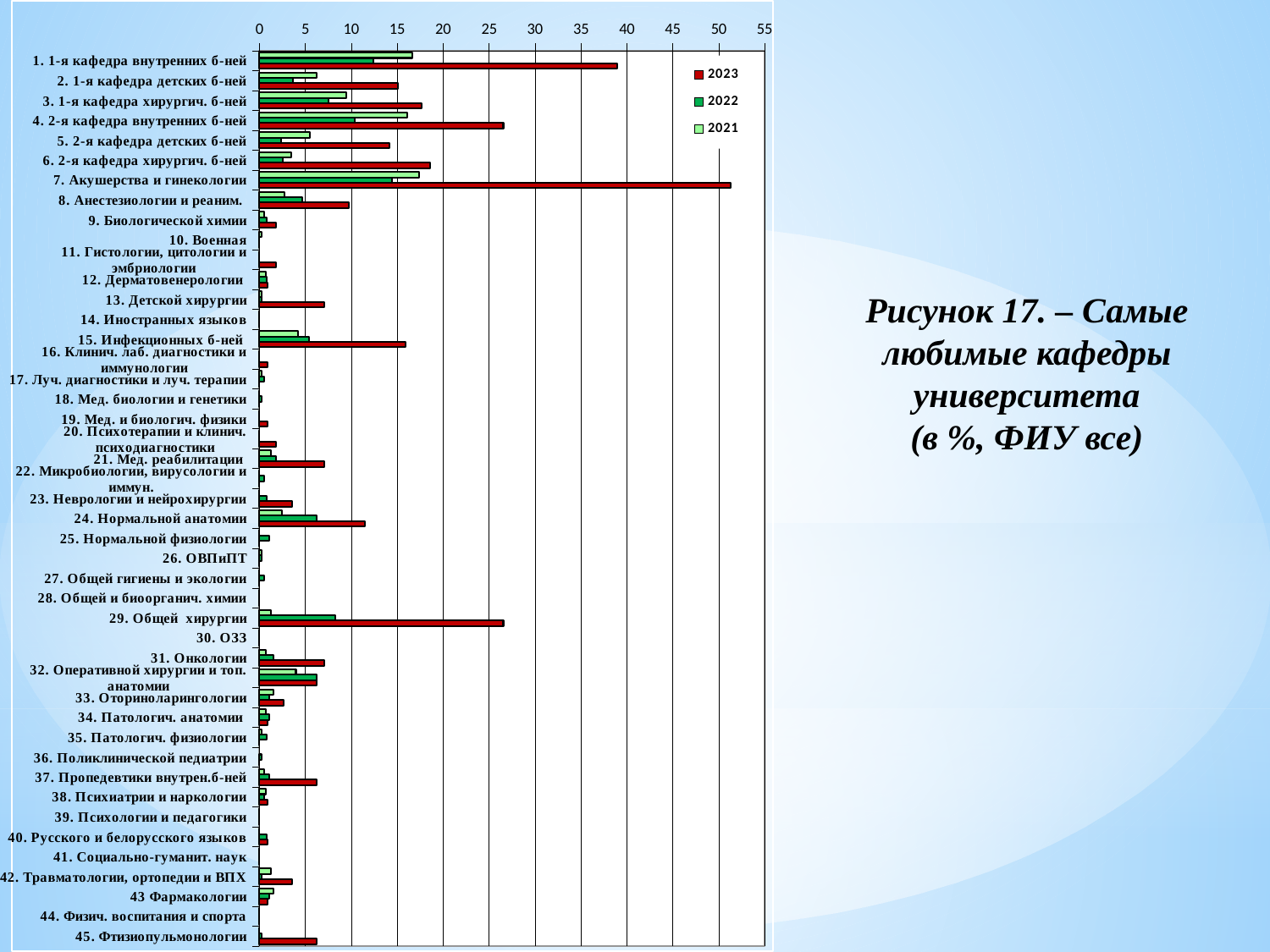

### Chart

| Category | 2021 | 2022 | 2023 |
|---|---|---|---|
| 1. 1-я кафедра внутренних б-ней | 16.63000000000001 | 12.4 | 38.94 |
| 2. 1-я кафедра детских б-ней | 6.2 | 3.62 | 15.04 |
| 3. 1-я кафедра хирургич. б-ней | 9.43 | 7.49 | 17.7 |
| 4. 2-я кафедра внутренних б-ней | 16.13000000000001 | 10.34 | 26.55 |
| 5. 2-я кафедра детских б-ней | 5.46 | 2.3299999999999987 | 14.16 |
| 6. 2-я кафедра хирургич. б-ней | 3.4699999999999998 | 2.58 | 18.579999999999988 |
| 7. Акушерства и гинекологии | 17.37 | 14.47 | 51.33 |
| 8. Анестезиологии и реаним.  | 2.73 | 4.6499999999999995 | 9.729999999999999 |
| 9. Биологической химии | 0.5 | 0.78 | 1.77 |
| 10. Военная | 0.25 | 0.0 | 0.0 |
| 11. Гистологии, цитологии и эмбриологии | 0.0 | 0.0 | 1.77 |
| 12. Дерматовенерологии  | 0.7400000000000003 | 0.78 | 0.88 |
| 13. Детской хирургии | 0.25 | 0.26 | 7.08 |
| 14. Иностранных языков | 0.0 | 0.0 | 0.0 |
| 15. Инфекционных б-ней  | 4.22 | 5.430000000000002 | 15.93 |
| 16. Клинич. лаб. диагностики и иммунологии | 0.0 | 0.0 | 0.88 |
| 17. Луч. диагностики и луч. терапии | 0.25 | 0.52 | 0.0 |
| 18. Мед. биологии и генетики | 0.0 | 0.26 | 0.0 |
| 19. Мед. и биологич. физики | 0.0 | 0.0 | 0.88 |
| 20. Психотерапии и клинич. психодиагностики | 0.0 | 0.0 | 1.77 |
| 21. Мед. реабилитации  | 1.24 | 1.81 | 7.08 |
| 22. Микробиологии, вирусологии и иммун. | 0.0 | 0.52 | 0.0 |
| 23. Неврологии и нейрохирургии | 0.0 | 0.78 | 3.54 |
| 24. Нормальной анатомии | 2.48 | 6.2 | 11.5 |
| 25. Нормальной физиологии | 0.0 | 1.03 | 0.0 |
| 26. ОВПиПТ | 0.25 | 0.26 | 0.0 |
| 27. Общей гигиены и экологии | 0.0 | 0.52 | 0.0 |
| 28. Общей и биоорганич. химии | 0.0 | 0.0 | 0.0 |
| 29. Общей  хирургии | 1.24 | 8.27 | 26.55 |
| 30. ОЗЗ | 0.0 | 0.0 | 0.0 |
| 31. Онкологии | 0.7400000000000003 | 1.55 | 7.08 |
| 32. Оперативной хирургии и топ. анатомии | 3.9699999999999998 | 6.2 | 6.1899999999999995 |
| 33. Оториноларингологии | 1.49 | 1.03 | 2.65 |
| 34. Патологич. анатомии  | 0.7400000000000003 | 1.03 | 0.88 |
| 35. Патологич. физиологии | 0.25 | 0.78 | 0.0 |
| 36. Поликлинической педиатрии | None | 0.26 | 0.0 |
| 37. Пропедевтики внутрен.б-ней | 0.5 | 1.03 | 6.1899999999999995 |
| 38. Психиатрии и наркологии | 0.7400000000000003 | 0.52 | 0.88 |
| 39. Психологии и педагогики | 0.0 | 0.0 | 0.0 |
| 40. Русского и белорусского языков | 0.0 | 0.78 | 0.88 |
| 41. Социально-гуманит. наук | 0.0 | 0.0 | 0.0 |
| 42. Травматологии, ортопедии и ВПХ | 1.24 | 0.26 | 3.54 |
| 43 Фармакологии | 1.49 | 1.03 | 0.88 |
| 44. Физич. воспитания и спорта | 0.0 | 0.0 | 0.0 |
| 45. Фтизиопульмонологии | 0.0 | 0.26 | 6.1899999999999995 |
Рисунок 17. – Самые любимые кафедры университета
(в %, ФИУ все)